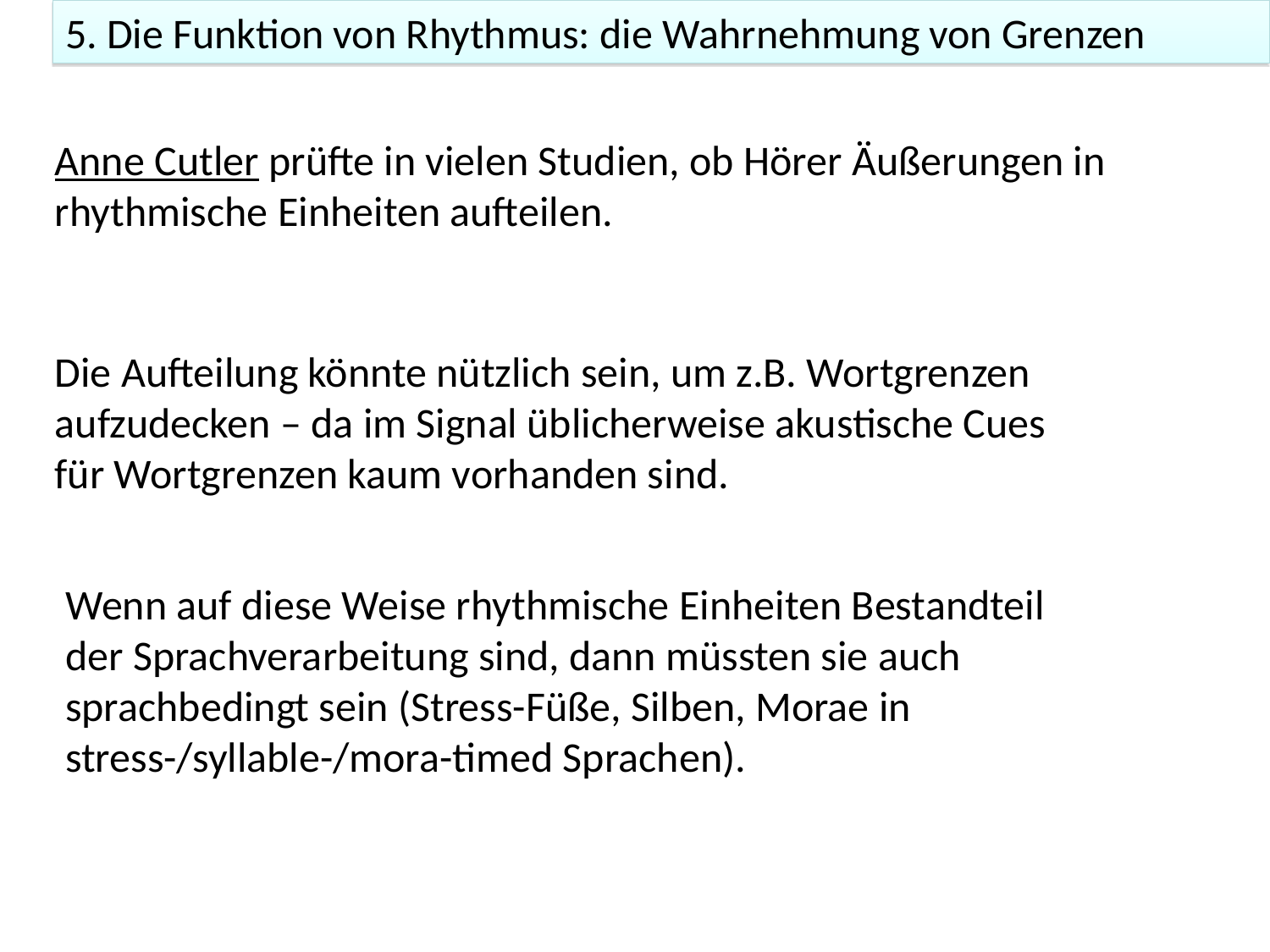

5. Die Funktion von Rhythmus: die Wahrnehmung von Grenzen
Anne Cutler prüfte in vielen Studien, ob Hörer Äußerungen in rhythmische Einheiten aufteilen.
Die Aufteilung könnte nützlich sein, um z.B. Wortgrenzen aufzudecken – da im Signal üblicherweise akustische Cues für Wortgrenzen kaum vorhanden sind.
Wenn auf diese Weise rhythmische Einheiten Bestandteil der Sprachverarbeitung sind, dann müssten sie auch sprachbedingt sein (Stress-Füße, Silben, Morae in stress-/syllable-/mora-timed Sprachen).